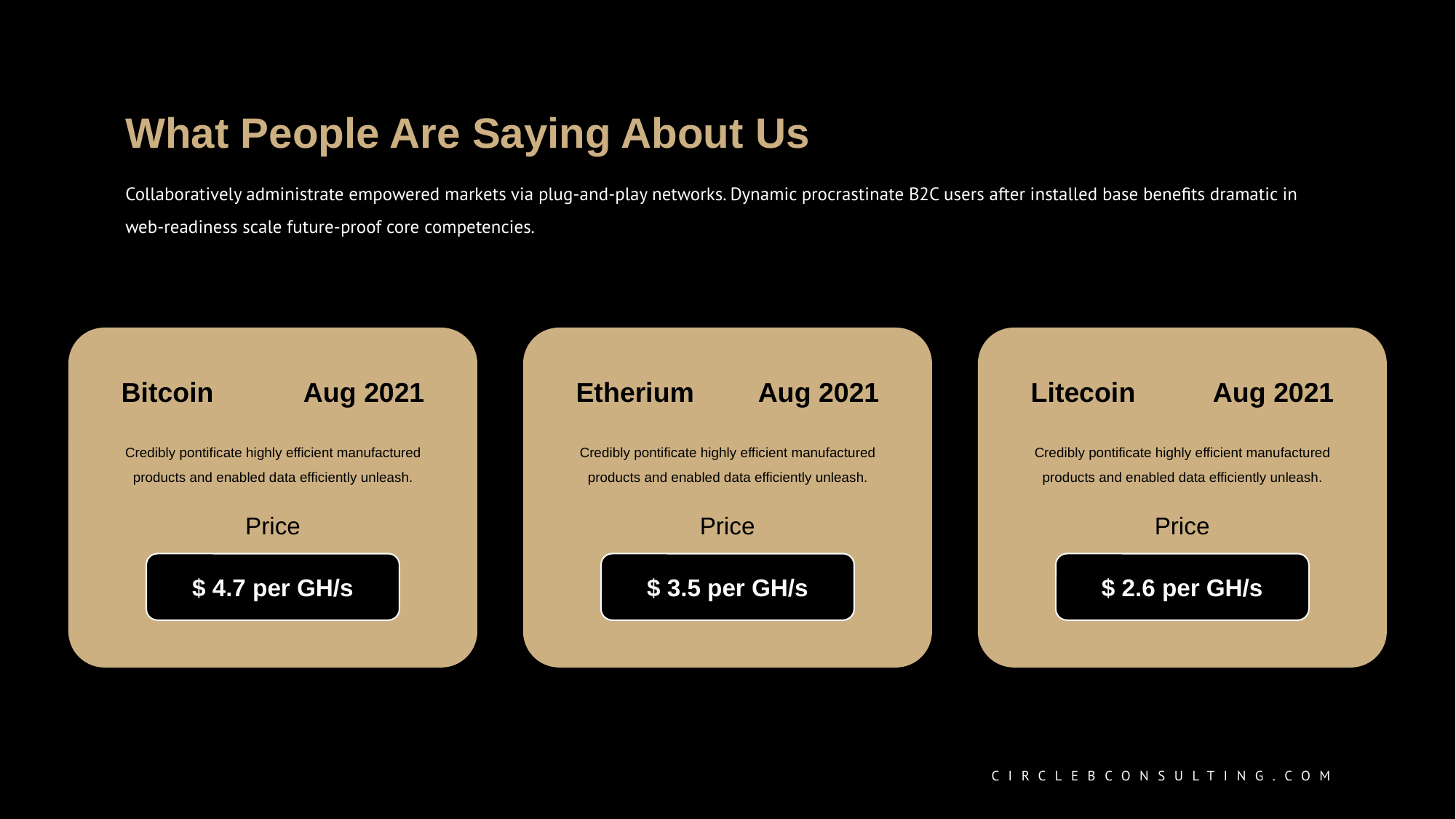

What People Are Saying About Us
Collaboratively administrate empowered markets via plug-and-play networks. Dynamic procrastinate B2C users after installed base benefits dramatic in web-readiness scale future-proof core competencies.

Bitcoin
Aug 2021
Etherium
Aug 2021
Litecoin
Aug 2021
Credibly pontificate highly efficient manufactured products and enabled data efficiently unleash.
Credibly pontificate highly efficient manufactured products and enabled data efficiently unleash.
Credibly pontificate highly efficient manufactured products and enabled data efficiently unleash.
Price
Price
Price

$ 4.7 per GH/s
$ 3.5 per GH/s
$ 2.6 per GH/s
CIRCLEBCONSULTING.COM